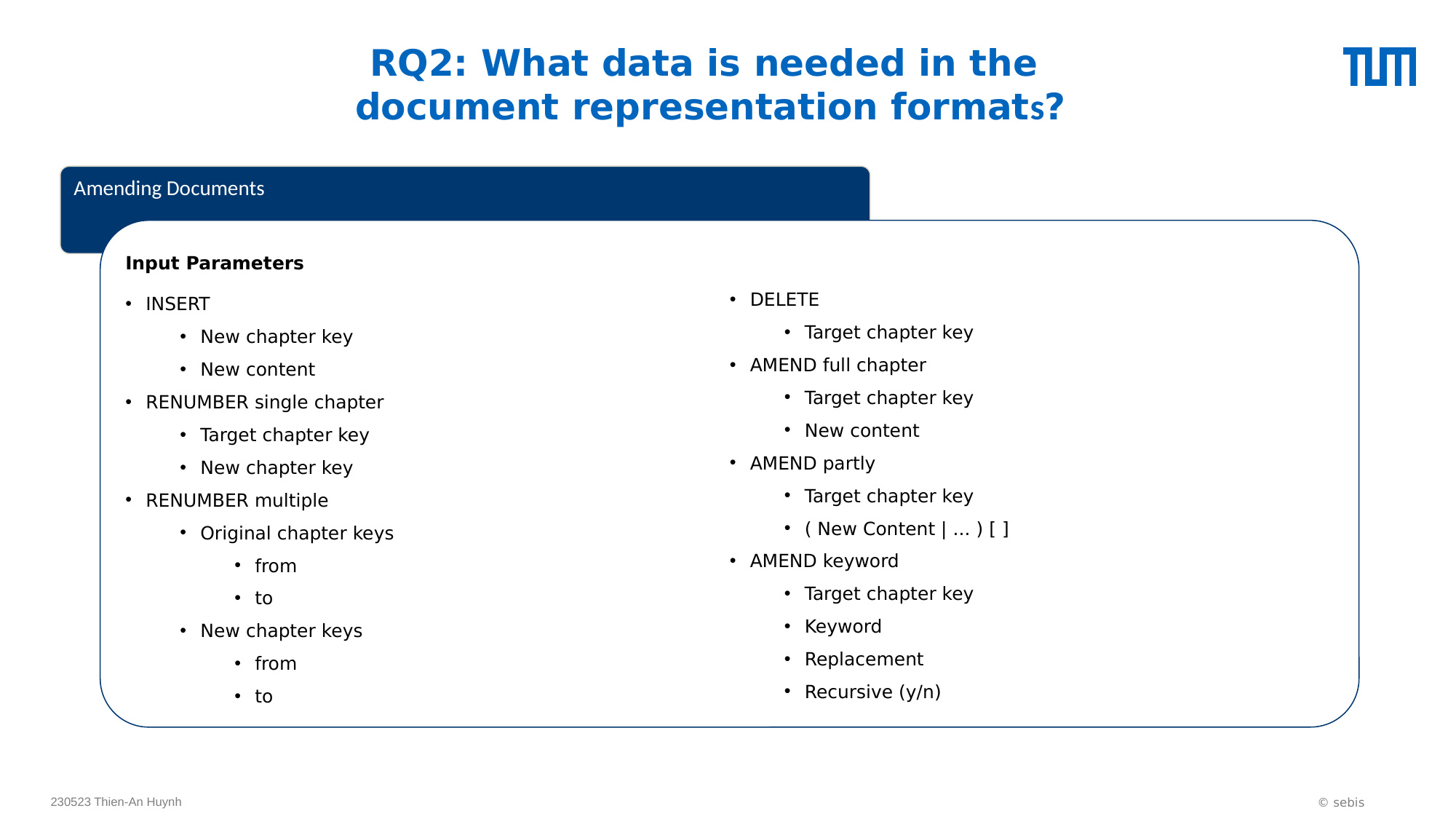

RQ2: What data is needed in the
document representation formats?
Amending Documents

Input Parameters
INSERT
New chapter key
New content
RENUMBER single chapter
Target chapter key
New chapter key
RENUMBER multiple
Original chapter keys
from
to
New chapter keys
from
to
DELETE
Target chapter key
AMEND full chapter
Target chapter key
New content
AMEND partly
Target chapter key
( New Content | ... ) [ ]
AMEND keyword
Target chapter key
Keyword
Replacement
Recursive (y/n)
230523 Thien-An Huynh
© sebis
37